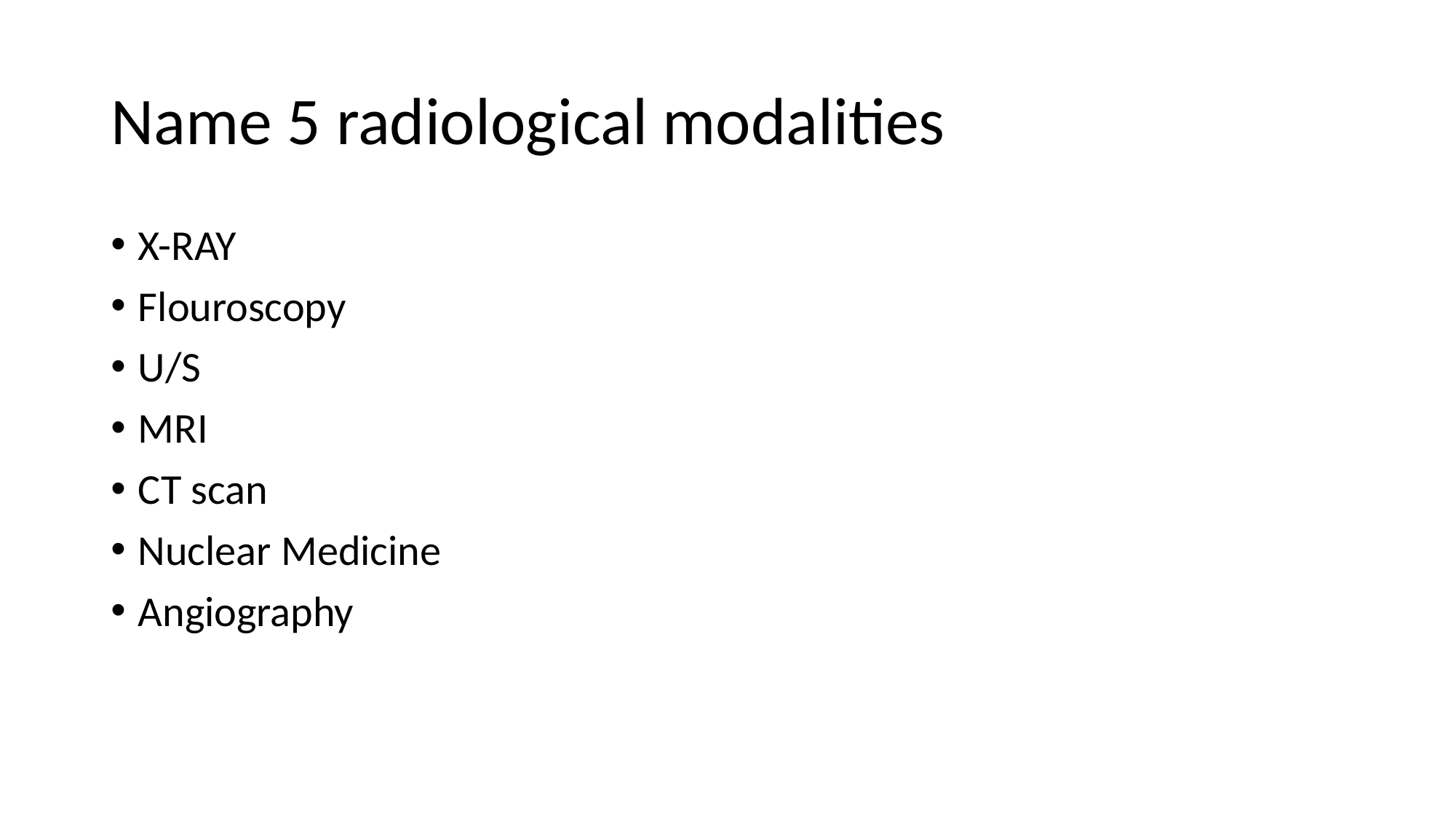

# Name 5 radiological modalities
X-RAY
Flouroscopy
U/S
MRI
CT scan
Nuclear Medicine
Angiography